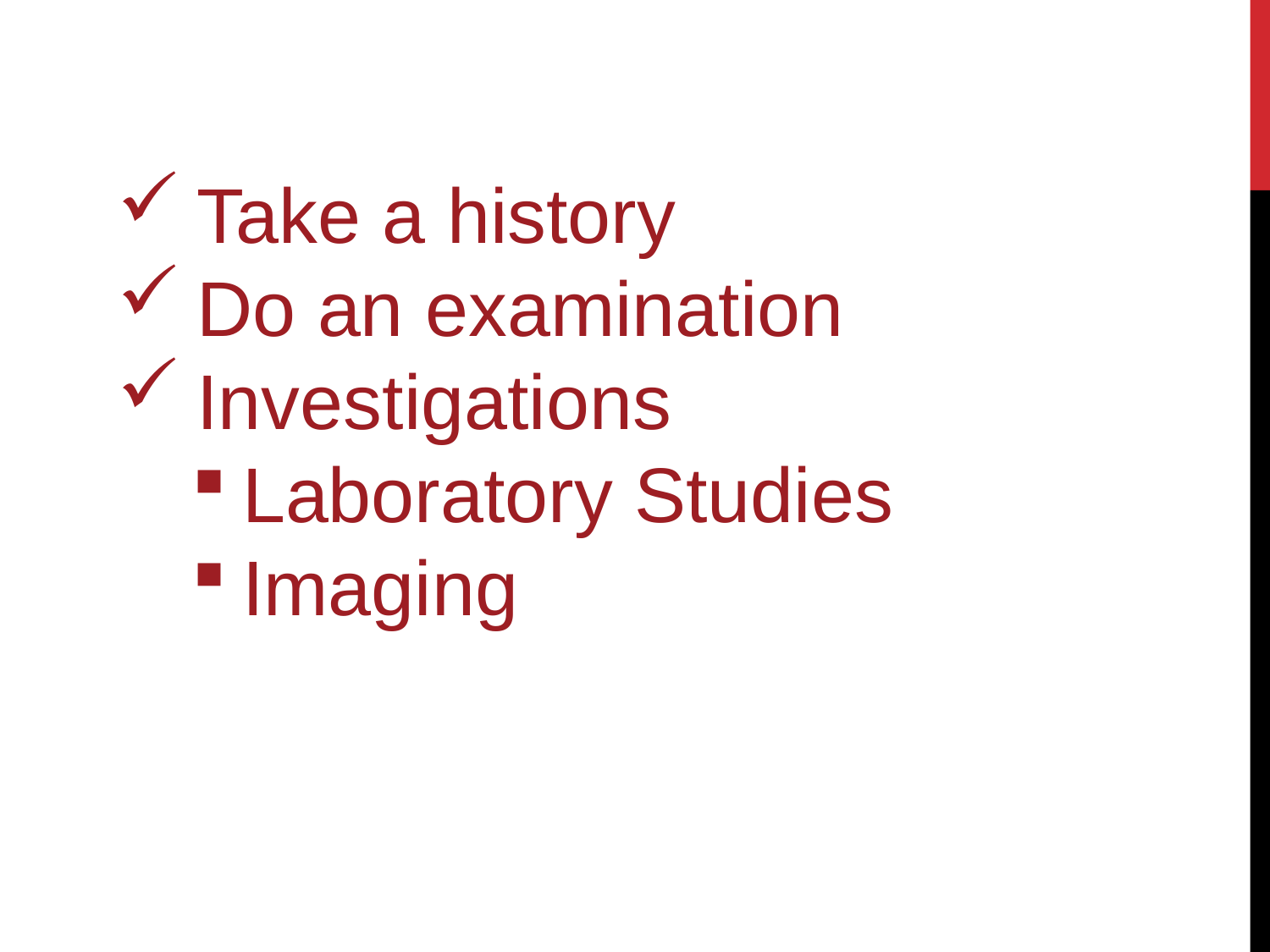

Take a history
Do an examination
Investigations
Laboratory Studies
Imaging